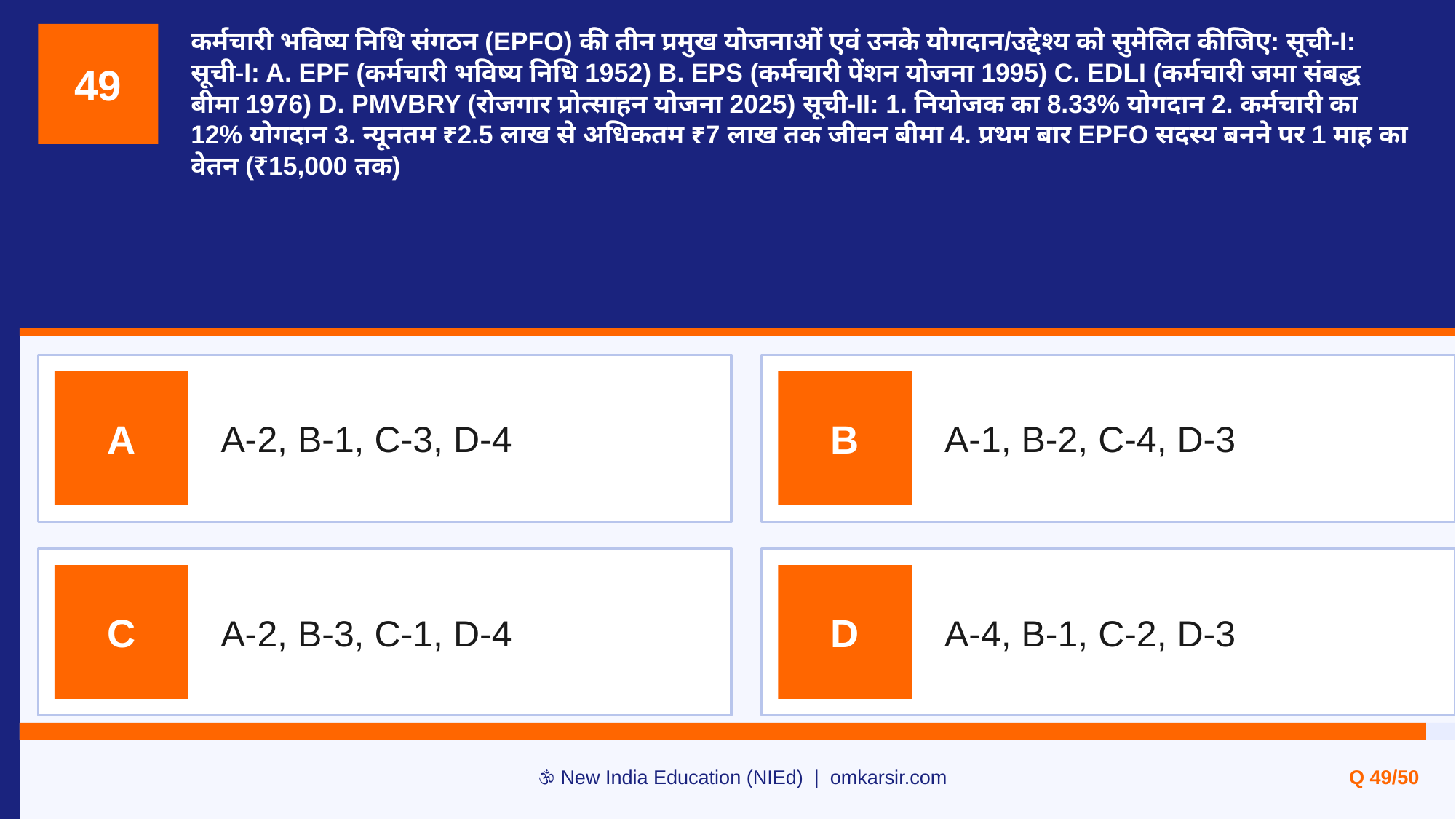

कर्मचारी भविष्य निधि संगठन (EPFO) की तीन प्रमुख योजनाओं एवं उनके योगदान/उद्देश्य को सुमेलित कीजिए: सूची-I: सूची-I: A. EPF (कर्मचारी भविष्य निधि 1952) B. EPS (कर्मचारी पेंशन योजना 1995) C. EDLI (कर्मचारी जमा संबद्ध बीमा 1976) D. PMVBRY (रोजगार प्रोत्साहन योजना 2025) सूची-II: 1. नियोजक का 8.33% योगदान 2. कर्मचारी का 12% योगदान 3. न्यूनतम ₹2.5 लाख से अधिकतम ₹7 लाख तक जीवन बीमा 4. प्रथम बार EPFO सदस्य बनने पर 1 माह का वेतन (₹15,000 तक)
49

A-2, B-1, C-3, D-4
A-1, B-2, C-4, D-3
A
B

A-2, B-3, C-1, D-4
A-4, B-1, C-2, D-3
C
D

🕉️ New India Education (NIEd)  |  omkarsir.com
Q 49/50